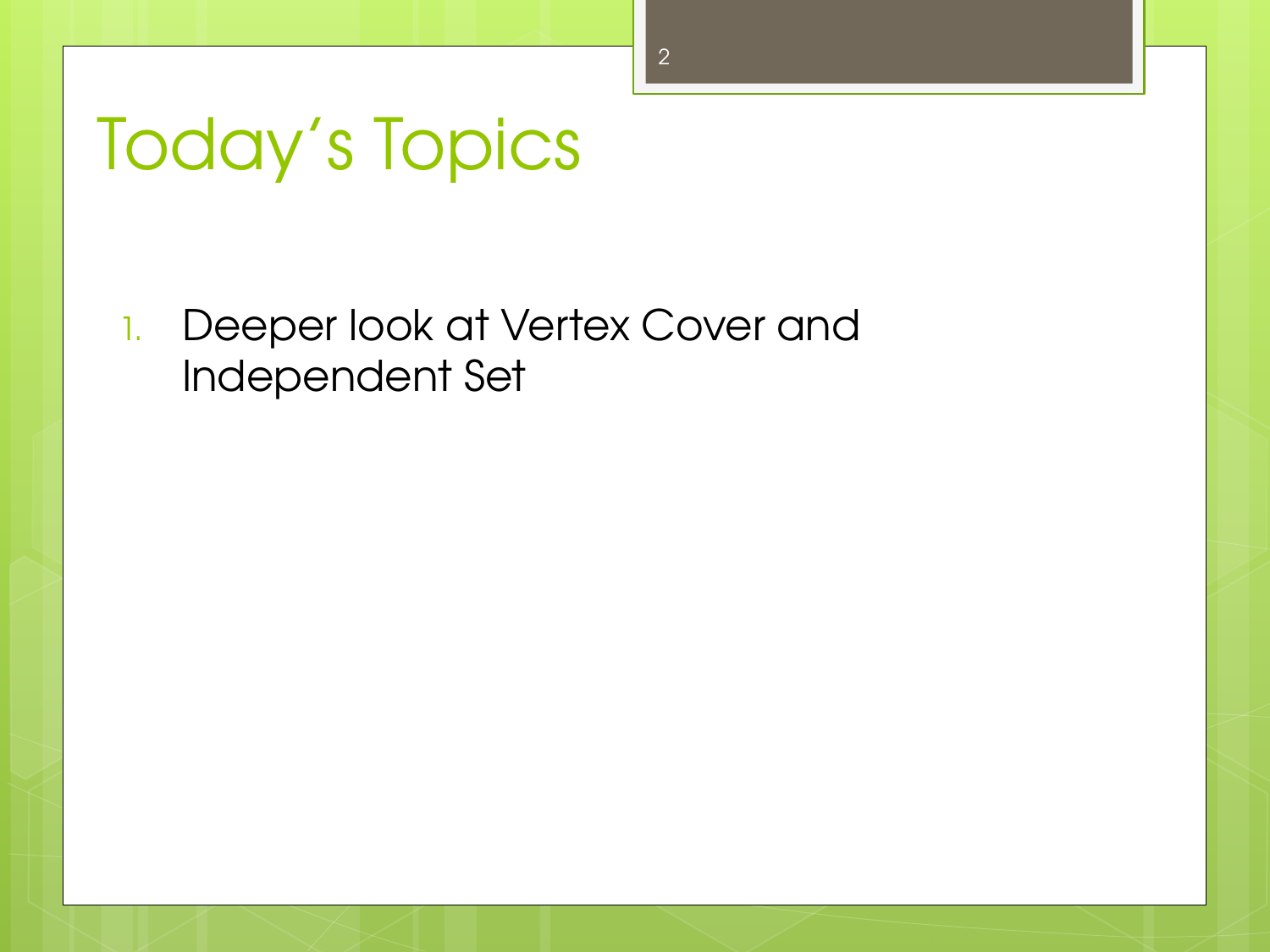

2
# Today’s Topics

Deeper look at Vertex Cover and Independent Set